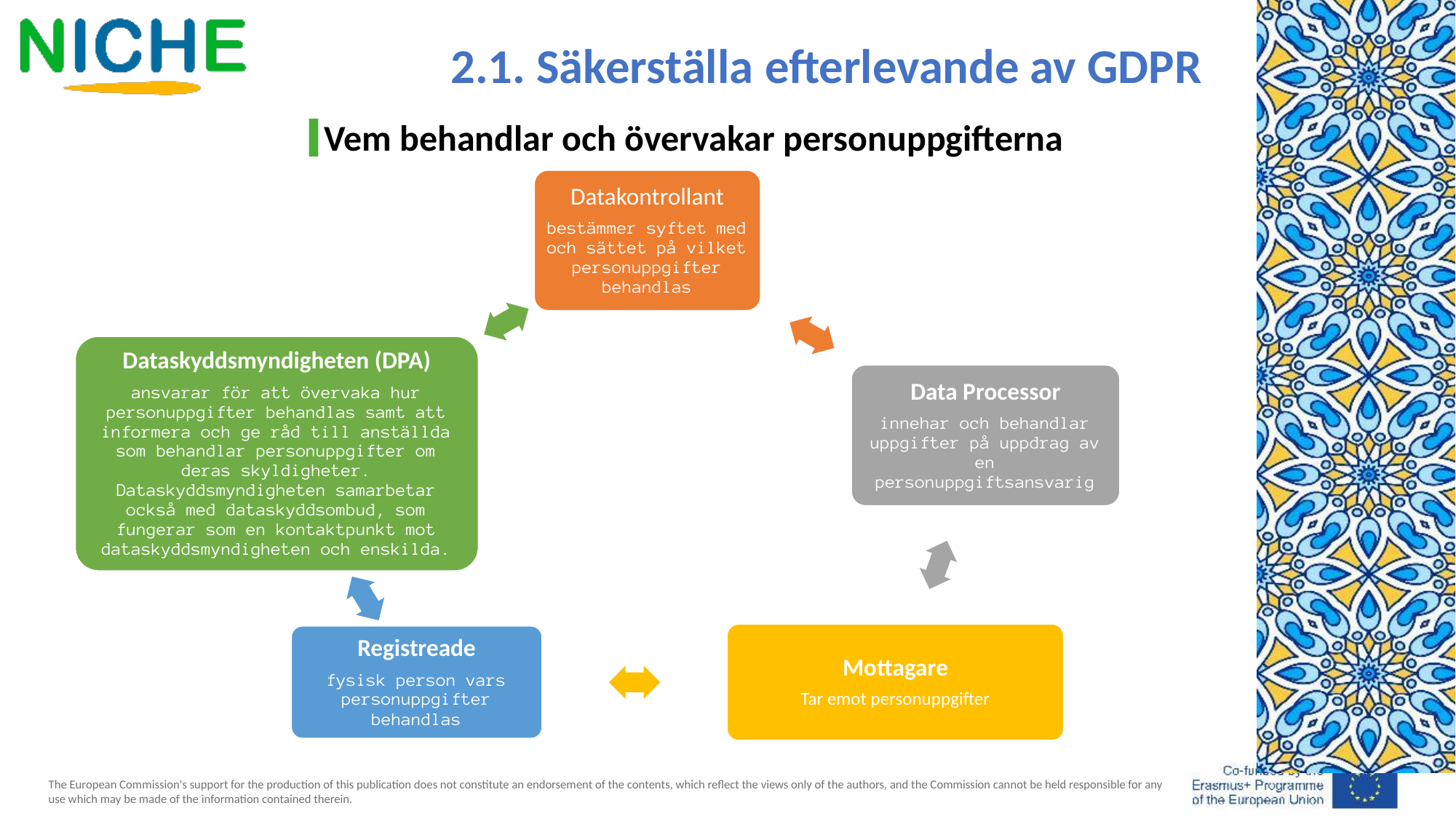

2.1. Säkerställa efterlevande av GDPR
Vem behandlar och övervakar personuppgifterna

Datakontrollant
bestämmer syftet med och sättet på vilket personuppgifter behandlas

Dataskyddsmyndigheten (DPA)
ansvarar för att övervaka hur personuppgifter behandlas samt att informera och ge råd till anställda som behandlar personuppgifter om deras skyldigheter. Dataskyddsmyndigheten samarbetar också med dataskyddsombud, som fungerar som en kontaktpunkt mot dataskyddsmyndigheten och enskilda.

Data Processor
innehar och behandlar uppgifter på uppdrag av en personuppgiftsansvarig

Mottagare
Tar emot personuppgifter
Registreade
fysisk person vars personuppgifter behandlas